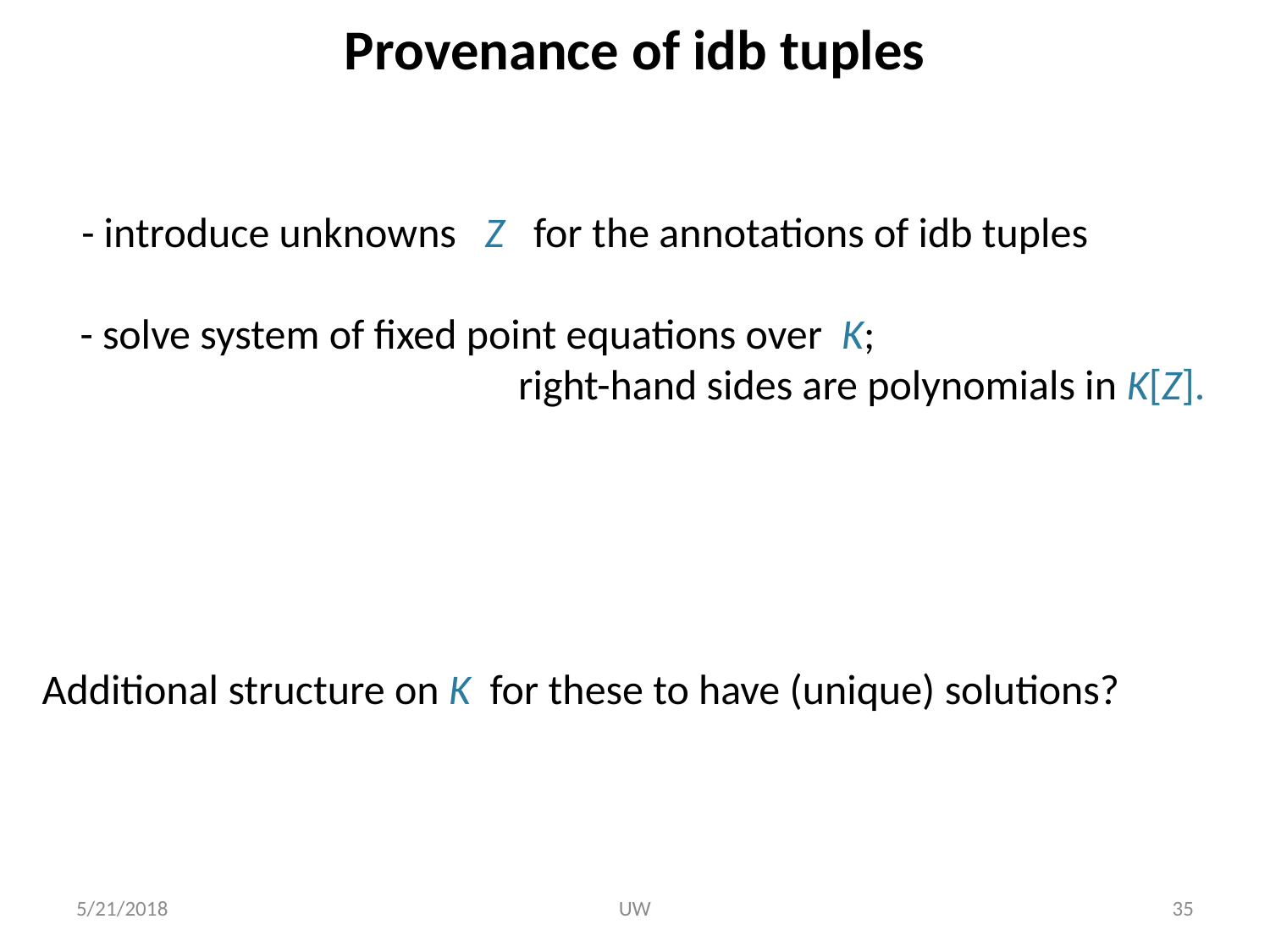

# Provenance of idb tuples

	- introduce unknowns   Z   for the annotations of idb tuples

    - solve system of fixed point equations over  K;
                                                  right-hand sides are polynomials in K[Z].

Additional structure on K  for these to have (unique) solutions?

5/21/2018
UW
35